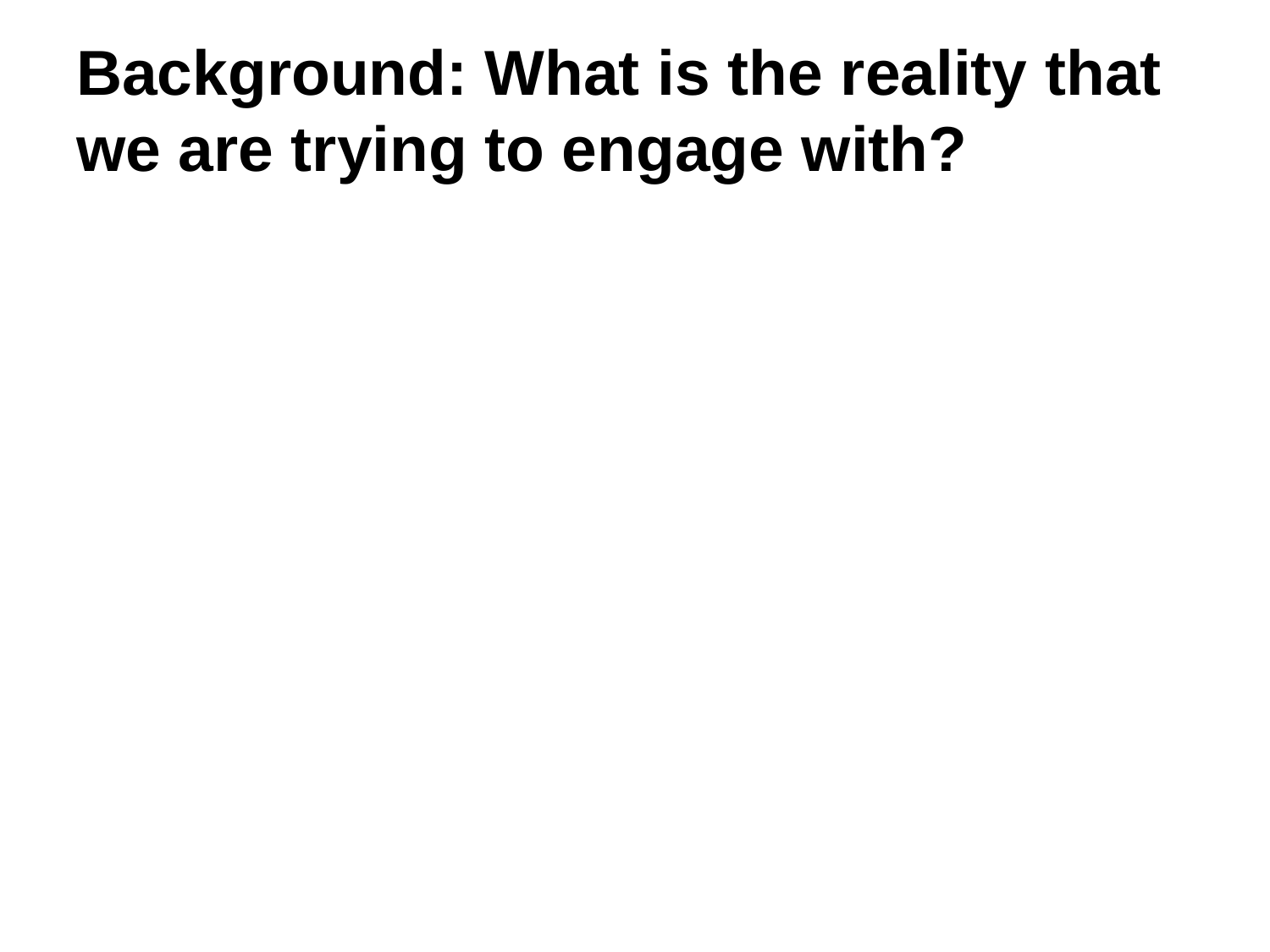

# Background: What is the reality that we are trying to engage with?